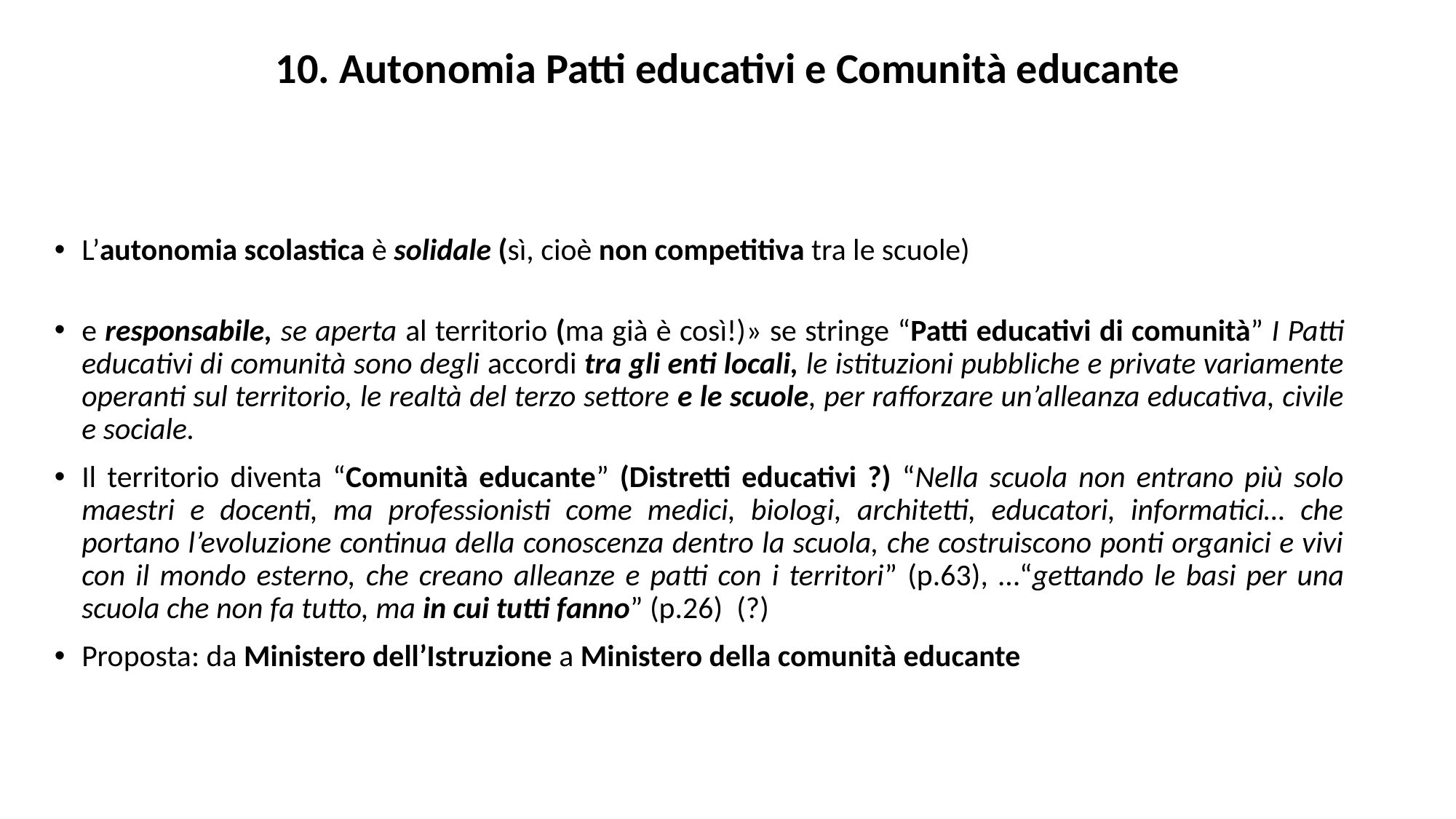

# 10. Autonomia Patti educativi e Comunità educante

L’autonomia scolastica è solidale (sì, cioè non competitiva tra le scuole)

e responsabile, se aperta al territorio (ma già è così!)» se stringe “Patti educativi di comunità” I Patti educativi di comunità sono degli accordi tra gli enti locali, le istituzioni pubbliche e private variamente operanti sul territorio, le realtà del terzo settore e le scuole, per rafforzare un’alleanza educativa, civile e sociale.
Il territorio diventa “Comunità educante” (Distretti educativi ?) “Nella scuola non entrano più solo maestri e docenti, ma professionisti come medici, biologi, architetti, educatori, informatici… che portano l’evoluzione continua della conoscenza dentro la scuola, che costruiscono ponti organici e vivi con il mondo esterno, che creano alleanze e patti con i territori” (p.63), …“gettando le basi per una scuola che non fa tutto, ma in cui tutti fanno” (p.26)  (?)
Proposta: da Ministero dell’Istruzione a Ministero della comunità educante